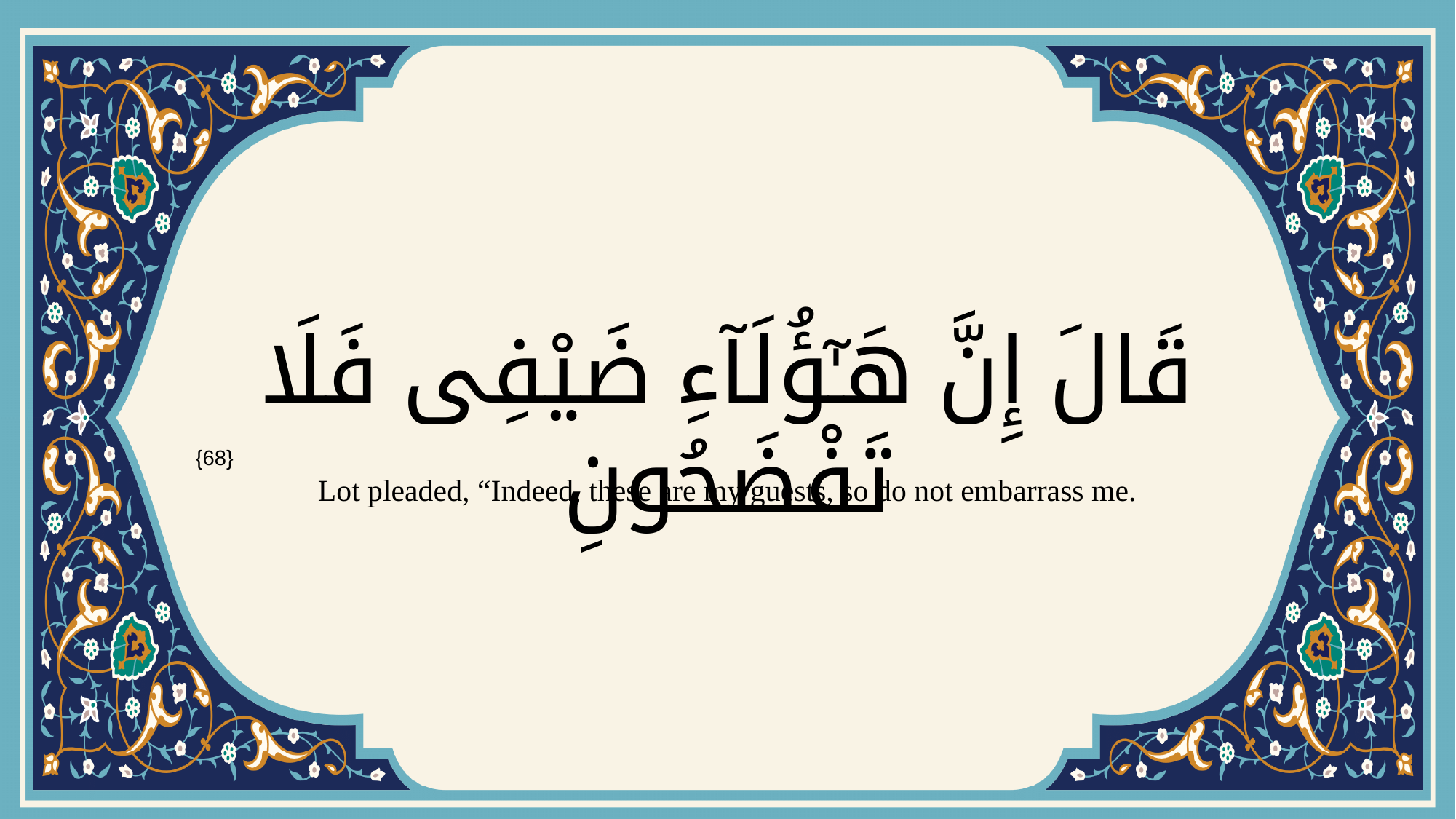

# قَالَ إِنَّ هَـٰٓؤُلَآءِ ضَيْفِى فَلَا تَفْضَحُونِ
{68}
Lot pleaded, “Indeed, these are my guests, so do not embarrass me.